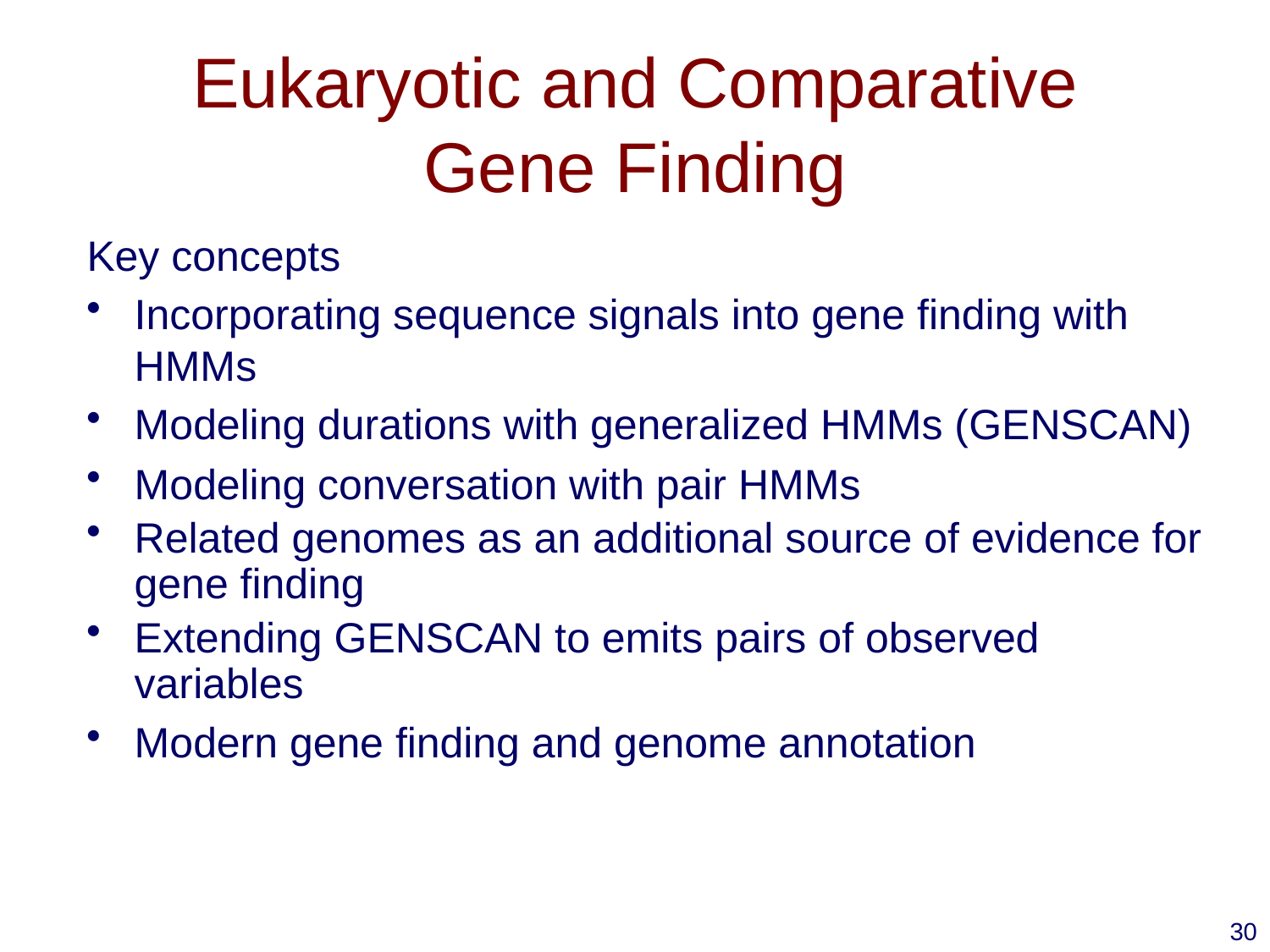

# Eukaryotic and Comparative Gene Finding
Key concepts
Incorporating sequence signals into gene finding with HMMs
Modeling durations with generalized HMMs (GENSCAN)
Modeling conversation with pair HMMs
Related genomes as an additional source of evidence for gene finding
Extending GENSCAN to emits pairs of observed variables
Modern gene finding and genome annotation

30